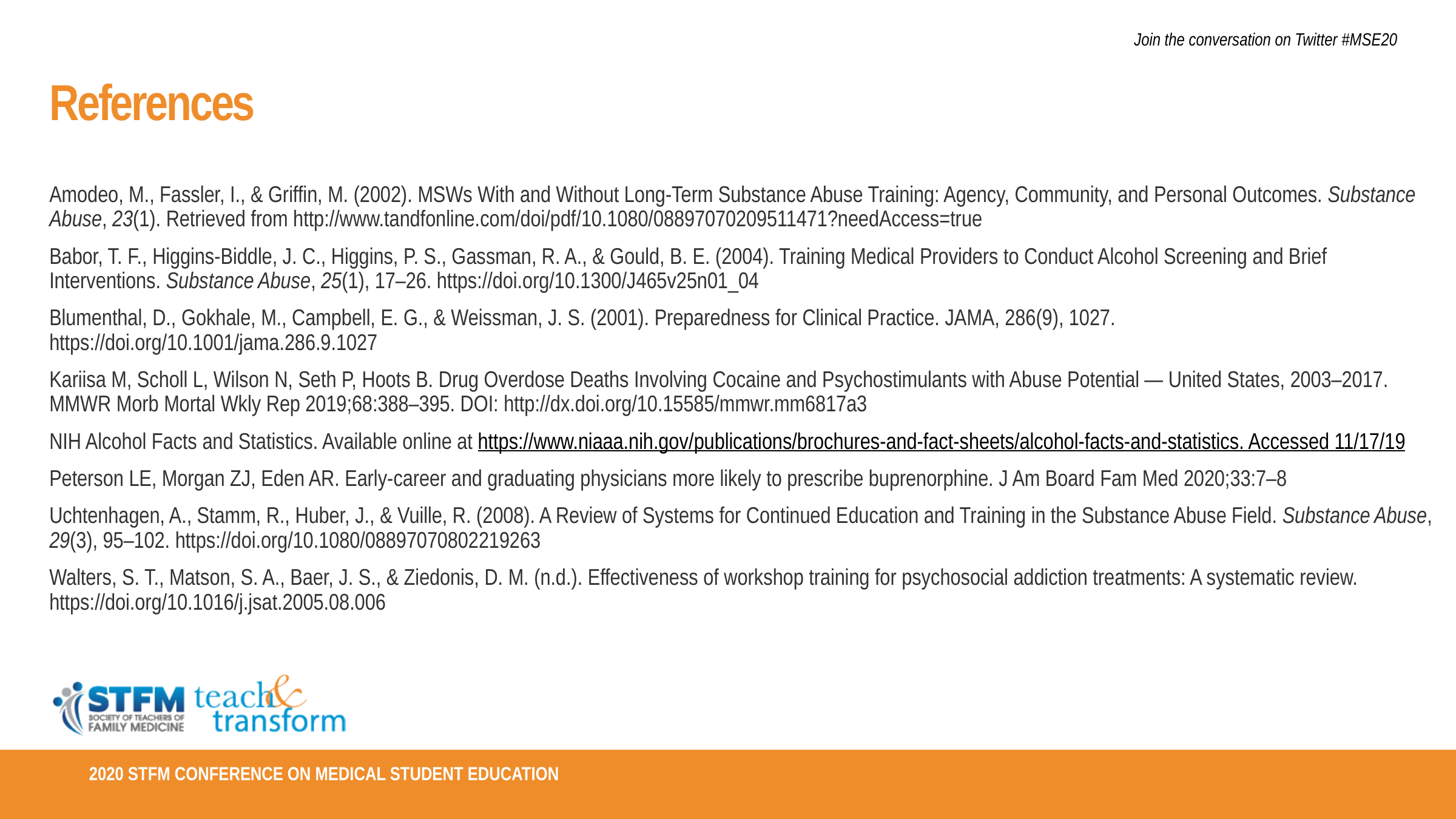

References
Amodeo, M., Fassler, I., & Griffin, M. (2002). MSWs With and Without Long-Term Substance Abuse Training: Agency, Community, and Personal Outcomes. Substance Abuse, 23(1). Retrieved from http://www.tandfonline.com/doi/pdf/10.1080/08897070209511471?needAccess=true
Babor, T. F., Higgins-Biddle, J. C., Higgins, P. S., Gassman, R. A., & Gould, B. E. (2004). Training Medical Providers to Conduct Alcohol Screening and Brief Interventions. Substance Abuse, 25(1), 17–26. https://doi.org/10.1300/J465v25n01_04
Blumenthal, D., Gokhale, M., Campbell, E. G., & Weissman, J. S. (2001). Preparedness for Clinical Practice. JAMA, 286(9), 1027. https://doi.org/10.1001/jama.286.9.1027
Kariisa M, Scholl L, Wilson N, Seth P, Hoots B. Drug Overdose Deaths Involving Cocaine and Psychostimulants with Abuse Potential — United States, 2003–2017. MMWR Morb Mortal Wkly Rep 2019;68:388–395. DOI: http://dx.doi.org/10.15585/mmwr.mm6817a3
NIH Alcohol Facts and Statistics. Available online at https://www.niaaa.nih.gov/publications/brochures-and-fact-sheets/alcohol-facts-and-statistics. Accessed 11/17/19
Peterson LE, Morgan ZJ, Eden AR. Early-career and graduating physicians more likely to prescribe buprenorphine. J Am Board Fam Med 2020;33:7–8
Uchtenhagen, A., Stamm, R., Huber, J., & Vuille, R. (2008). A Review of Systems for Continued Education and Training in the Substance Abuse Field. Substance Abuse, 29(3), 95–102. https://doi.org/10.1080/08897070802219263
Walters, S. T., Matson, S. A., Baer, J. S., & Ziedonis, D. M. (n.d.). Effectiveness of workshop training for psychosocial addiction treatments: A systematic review. https://doi.org/10.1016/j.jsat.2005.08.006